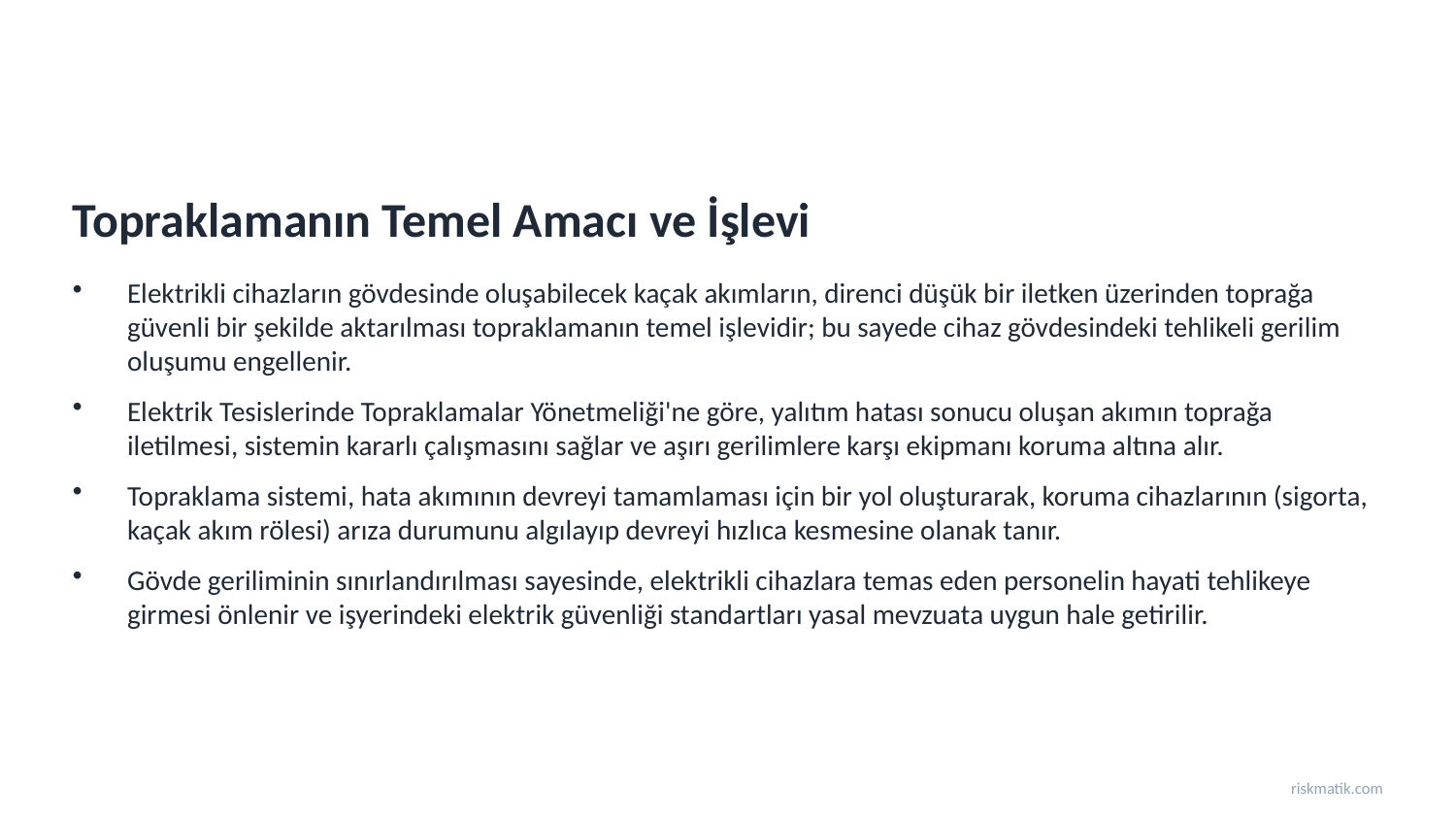

Topraklamanın Temel Amacı ve İşlevi
Elektrikli cihazların gövdesinde oluşabilecek kaçak akımların, direnci düşük bir iletken üzerinden toprağa güvenli bir şekilde aktarılması topraklamanın temel işlevidir; bu sayede cihaz gövdesindeki tehlikeli gerilim oluşumu engellenir.
Elektrik Tesislerinde Topraklamalar Yönetmeliği'ne göre, yalıtım hatası sonucu oluşan akımın toprağa iletilmesi, sistemin kararlı çalışmasını sağlar ve aşırı gerilimlere karşı ekipmanı koruma altına alır.
Topraklama sistemi, hata akımının devreyi tamamlaması için bir yol oluşturarak, koruma cihazlarının (sigorta, kaçak akım rölesi) arıza durumunu algılayıp devreyi hızlıca kesmesine olanak tanır.
Gövde geriliminin sınırlandırılması sayesinde, elektrikli cihazlara temas eden personelin hayati tehlikeye girmesi önlenir ve işyerindeki elektrik güvenliği standartları yasal mevzuata uygun hale getirilir.
riskmatik.com